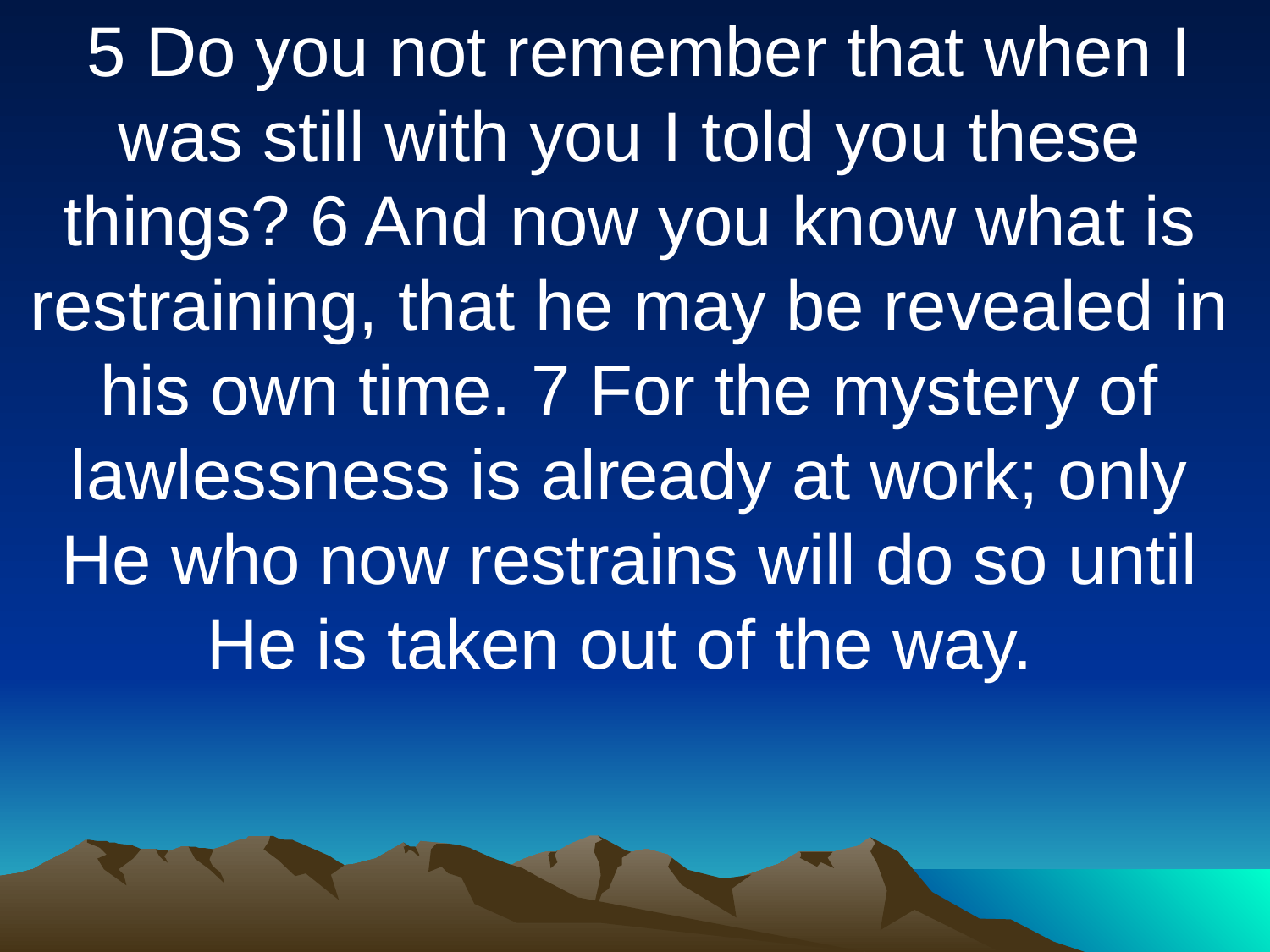

5 Do you not remember that when I was still with you I told you these things? 6 And now you know what is restraining, that he may be revealed in his own time. 7 For the mystery of lawlessness is already at work; only He who now restrains will do so until He is taken out of the way.